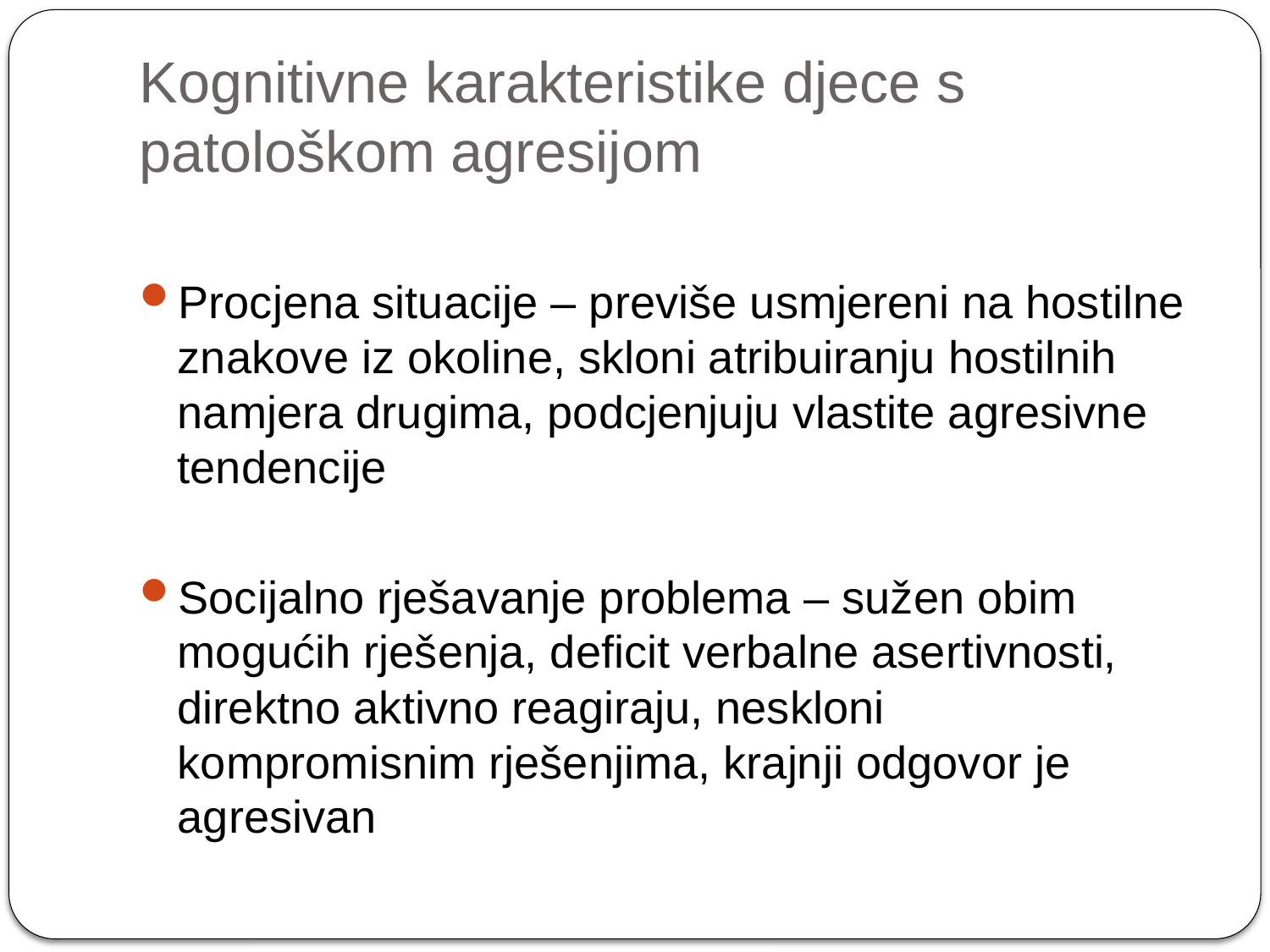

# Kognitivne karakteristike djece s patološkom agresijom

Procjena situacije – previše usmjereni na hostilne znakove iz okoline, skloni atribuiranju hostilnih namjera drugima, podcjenjuju vlastite agresivne tendencije

Socijalno rješavanje problema – sužen obim mogućih rješenja, deficit verbalne asertivnosti, direktno aktivno reagiraju, neskloni kompromisnim rješenjima, krajnji odgovor je agresivan